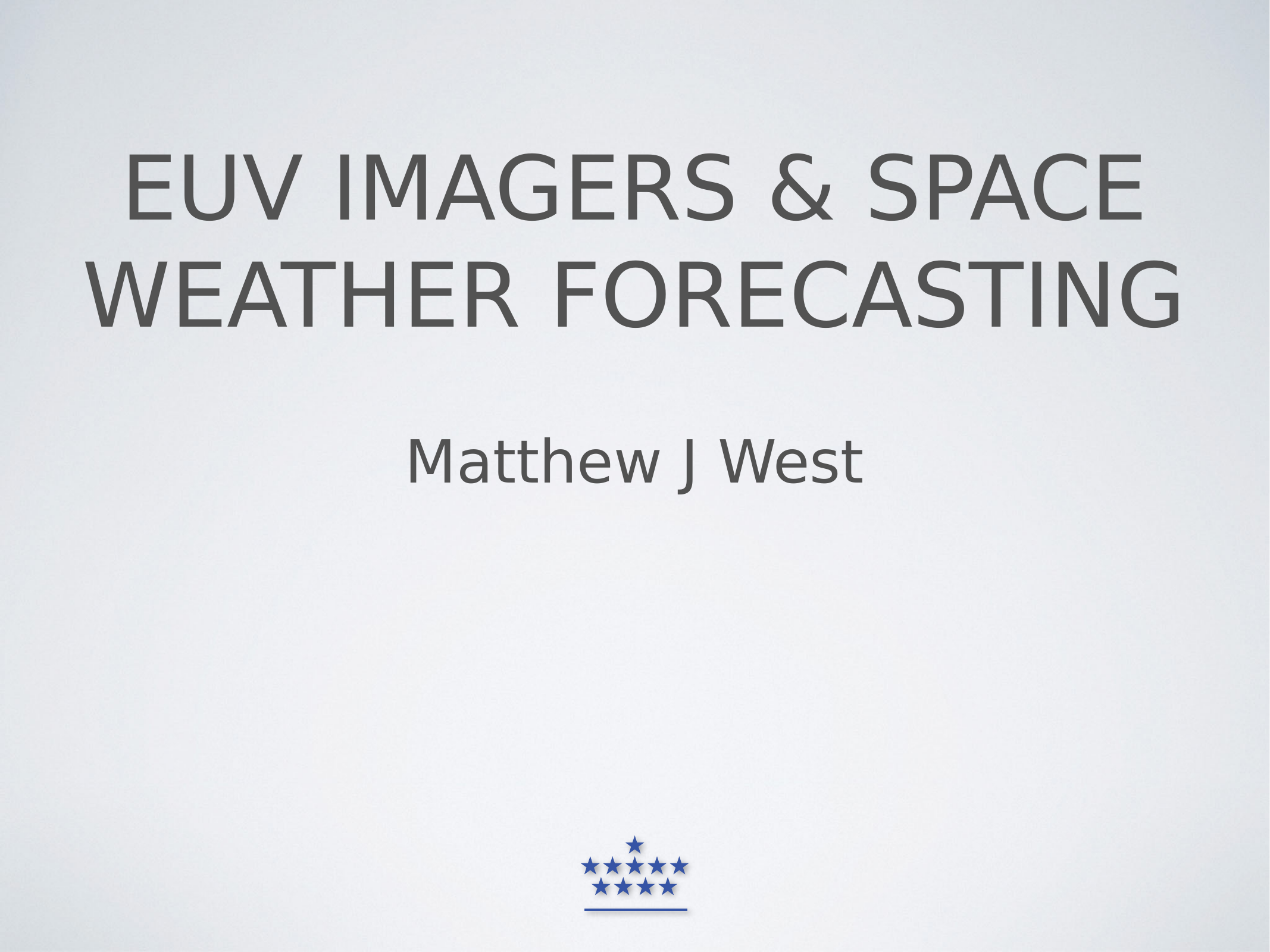

# EUV Imagers & Space Weather Forecasting
Matthew J West